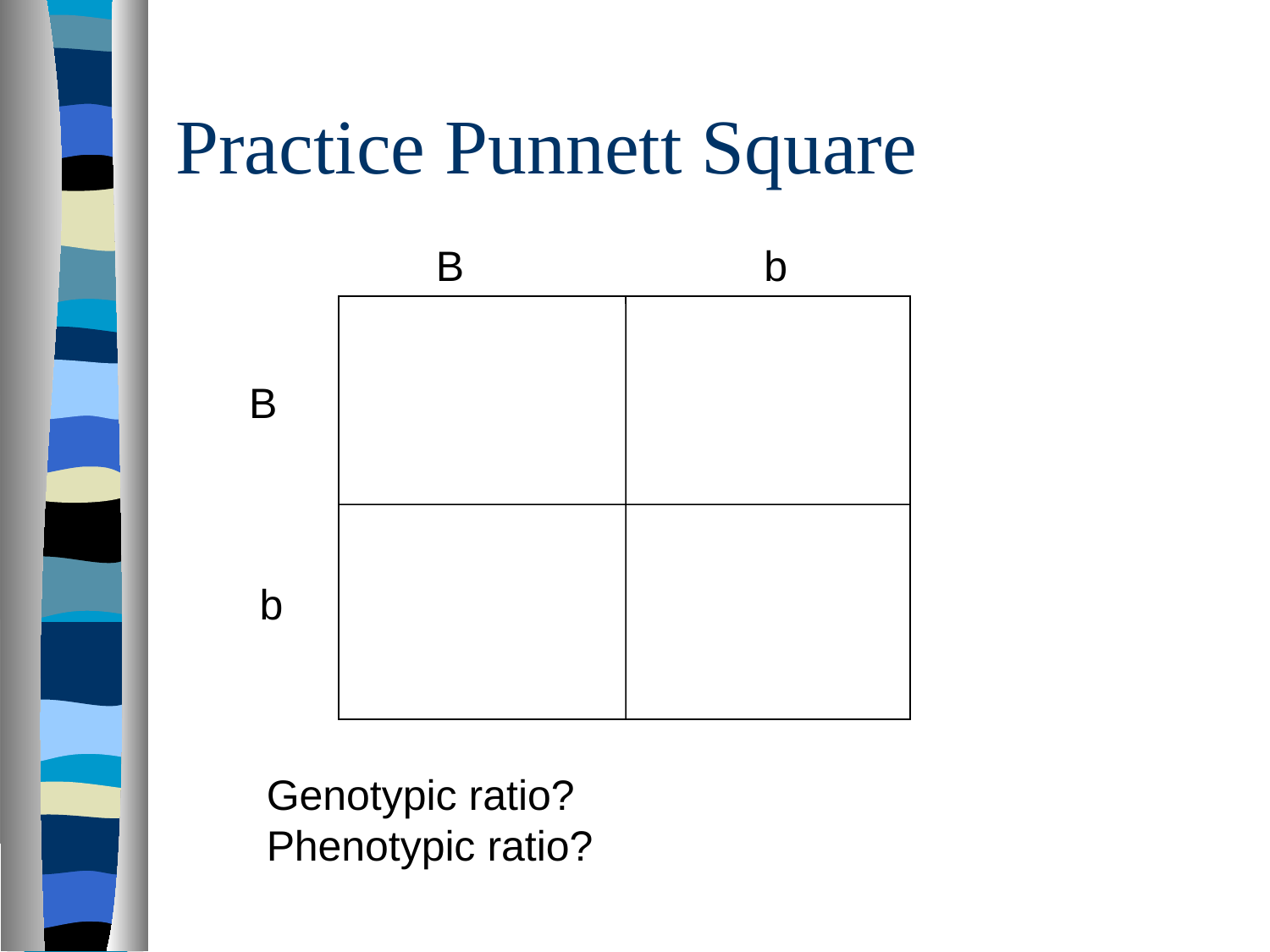

# Practice Punnett Square
B
b

   B

   b
Genotypic ratio?
Phenotypic ratio?